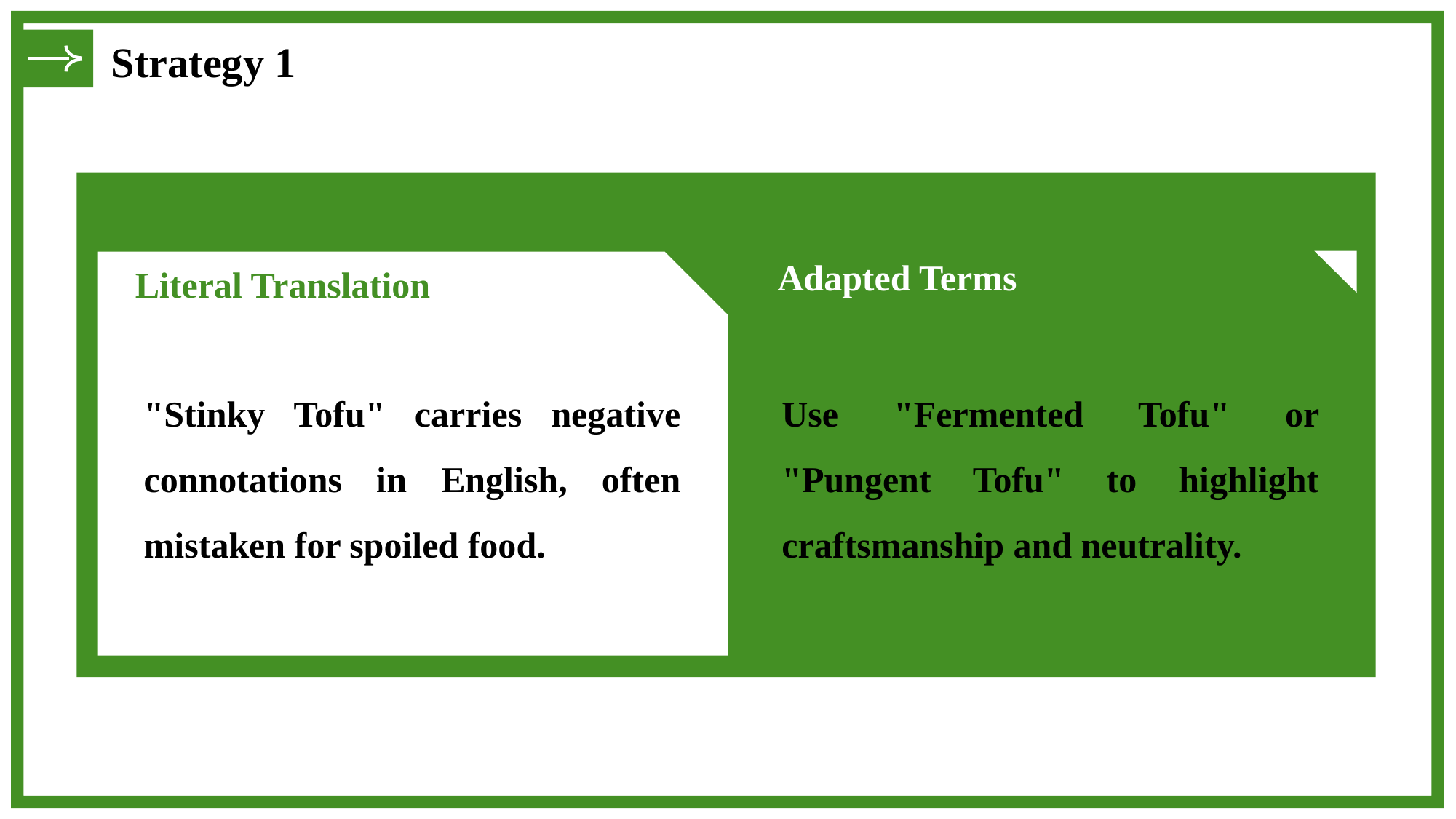

Strategy 1

Adapted Terms
Literal Translation

"Stinky Tofu" carries negative connotations in English, often mistaken for spoiled food.
Use "Fermented Tofu" or "Pungent Tofu" to highlight craftsmanship and neutrality.